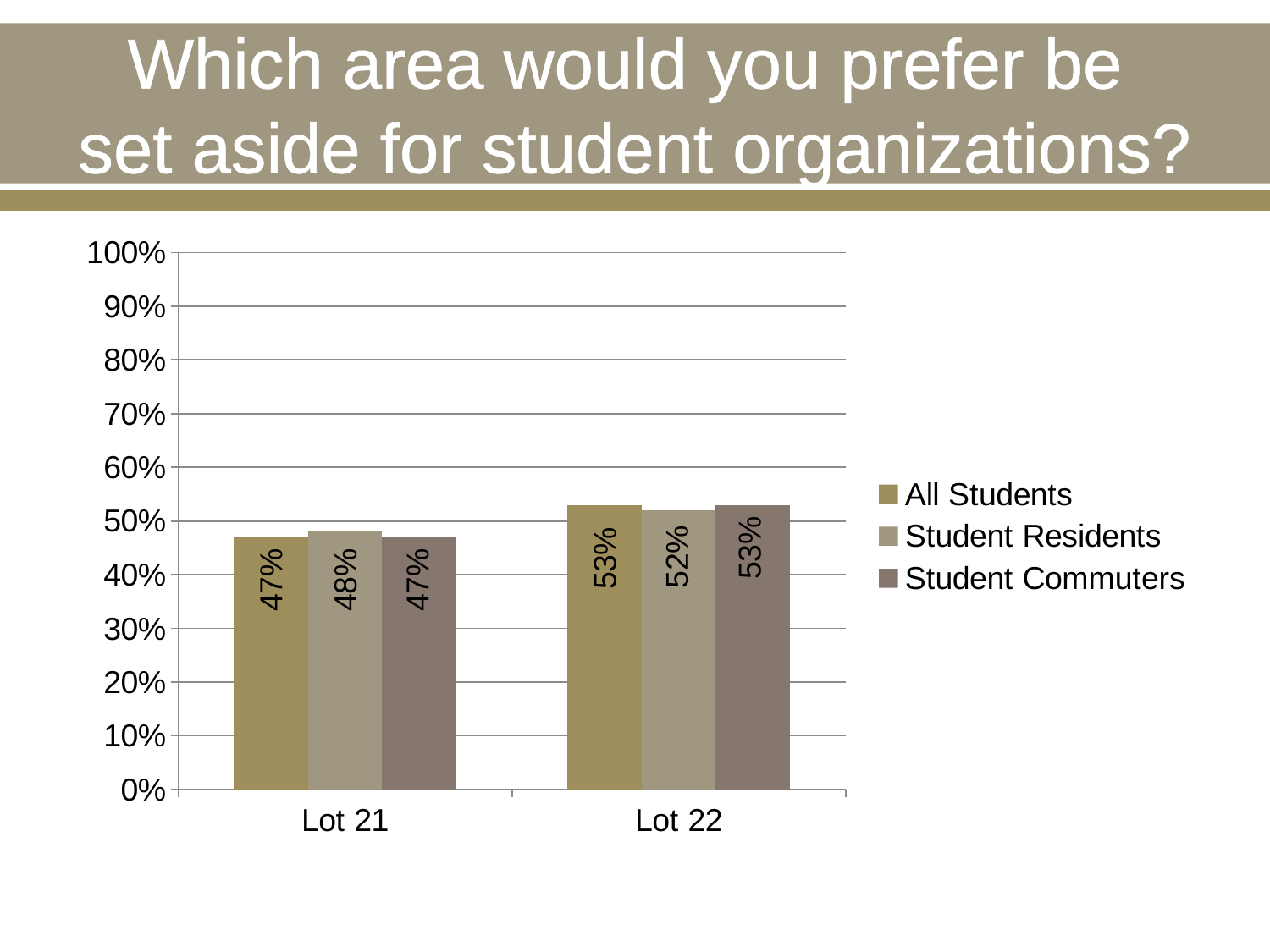

# Which area would you prefer be set aside for student organizations?

### Chart

| Category | All Students | Student Residents | Student Commuters |
|---|---|---|---|
| Lot 21 | 0.47 | 0.48 | 0.47 |
| Lot 22 | 0.53 | 0.52 | 0.53 |